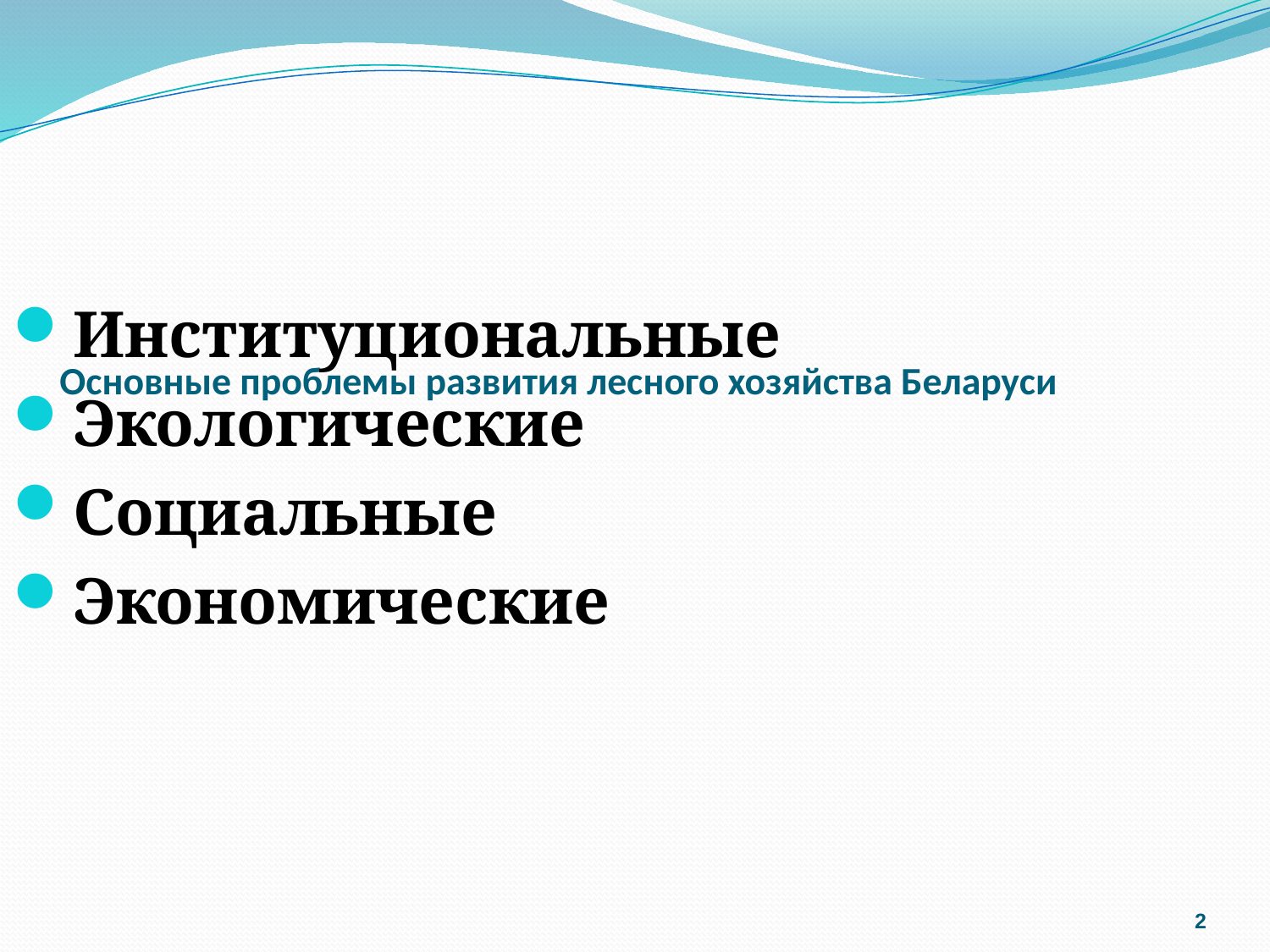

Институциональные
Экологические
Социальные
Экономические

# Основные проблемы развития лесного хозяйства Беларуси
2